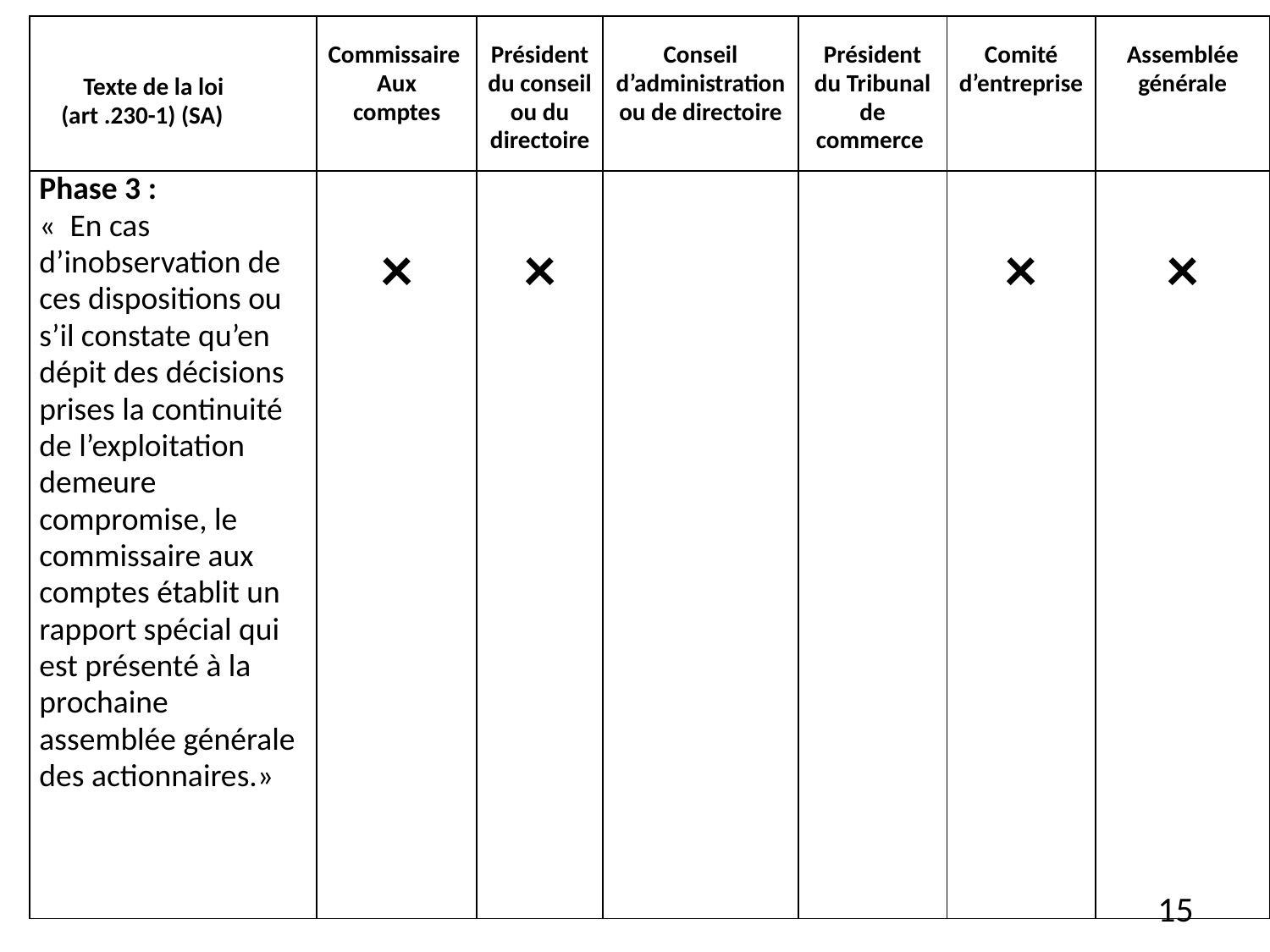

| Texte de la loi (art .230-1) (SA) | Commissaire Aux comptes | Président du conseil ou du directoire | Conseil d’administration ou de directoire | Président du Tribunal de commerce | Comité d’entreprise | Assemblée générale |
| --- | --- | --- | --- | --- | --- | --- |
| Phase 3 : «  En cas d’inobservation de ces dispositions ou s’il constate qu’en dépit des décisions prises la continuité de l’exploitation demeure compromise, le commissaire aux comptes établit un rapport spécial qui est présenté à la prochaine assemblée générale des actionnaires.» | × | × |  |  | × | × |
15